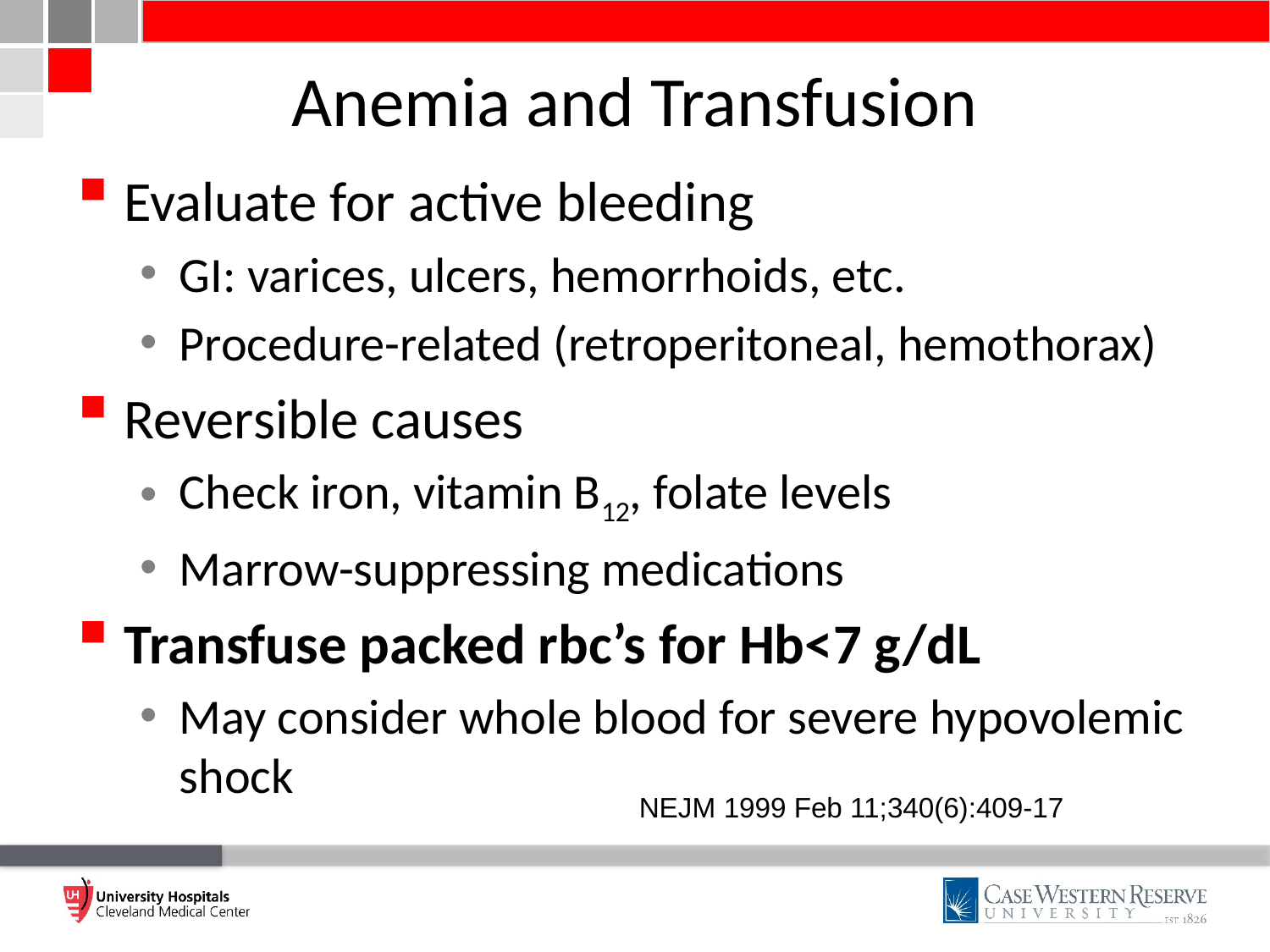

# Anemia and Transfusion
Evaluate for active bleeding
GI: varices, ulcers, hemorrhoids, etc.
Procedure-related (retroperitoneal, hemothorax)
Reversible causes
Check iron, vitamin B12, folate levels
Marrow-suppressing medications
Transfuse packed rbc’s for Hb<7 g/dL
May consider whole blood for severe hypovolemic shock
NEJM 1999 Feb 11;340(6):409-17